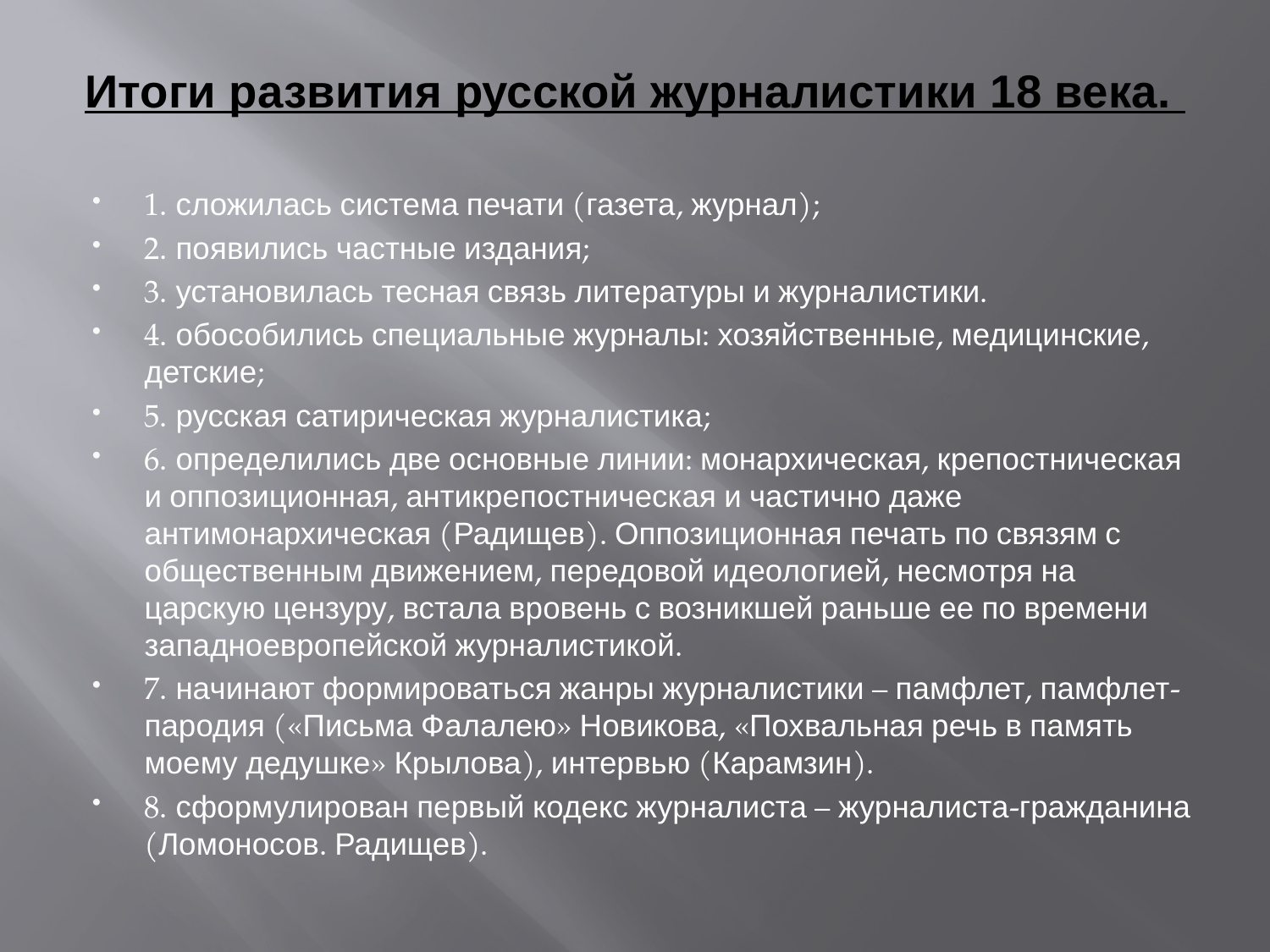

# Итоги развития русской журналистики 18 века.
1. сложилась система печати (газета, журнал);
2. появились частные издания;
3. установилась тесная связь литературы и журналистики.
4. обособились специальные журналы: хозяйственные, медицинские, детские;
5. русская сатирическая журналистика;
6. определились две основные линии: монархическая, крепостническая и оппозиционная, антикрепостническая и частично даже антимонархическая (Радищев). Оппозиционная печать по связям с общественным движением, передовой идеологией, несмотря на царскую цензуру, встала вровень с возникшей раньше ее по времени западноевропейской журналистикой.
7. начинают формироваться жанры журналистики – памфлет, памфлет-пародия («Письма Фалалею» Новикова, «Похвальная речь в память моему дедушке» Крылова), интервью (Карамзин).
8. сформулирован первый кодекс журналиста – журналиста-гражданина (Ломоносов. Радищев).